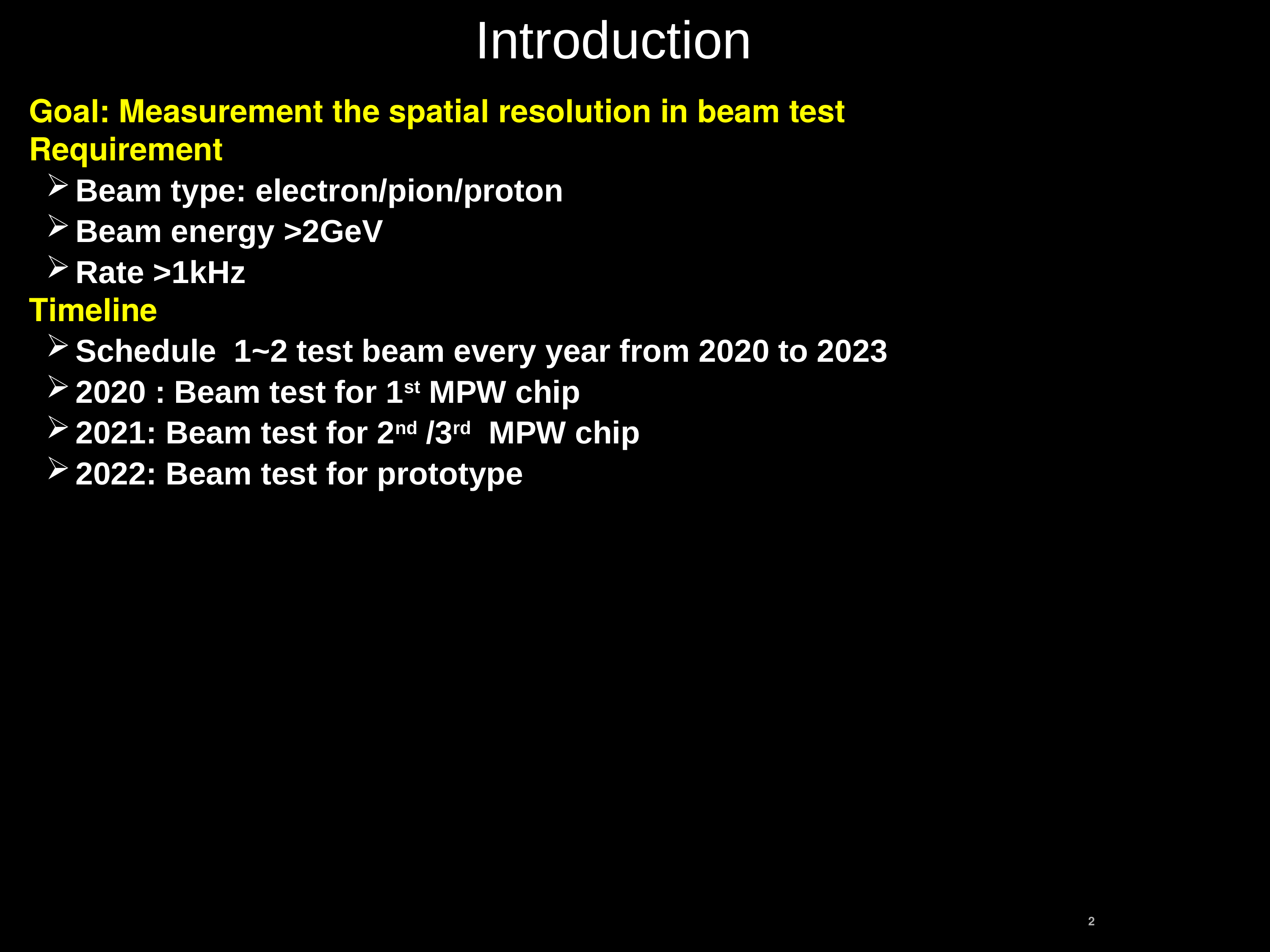

Introduction
Goal: Measurement the spatial resolution in beam test
Requirement
Beam type: electron/pion/proton
Beam energy >2GeV
Rate >1kHz
Timeline
Schedule  1~2 test beam every year from 2020 to 2023
2020 : Beam test for 1st MPW chip
2021: Beam test for 2nd /3rd  MPW chip
2022: Beam test for prototype

2